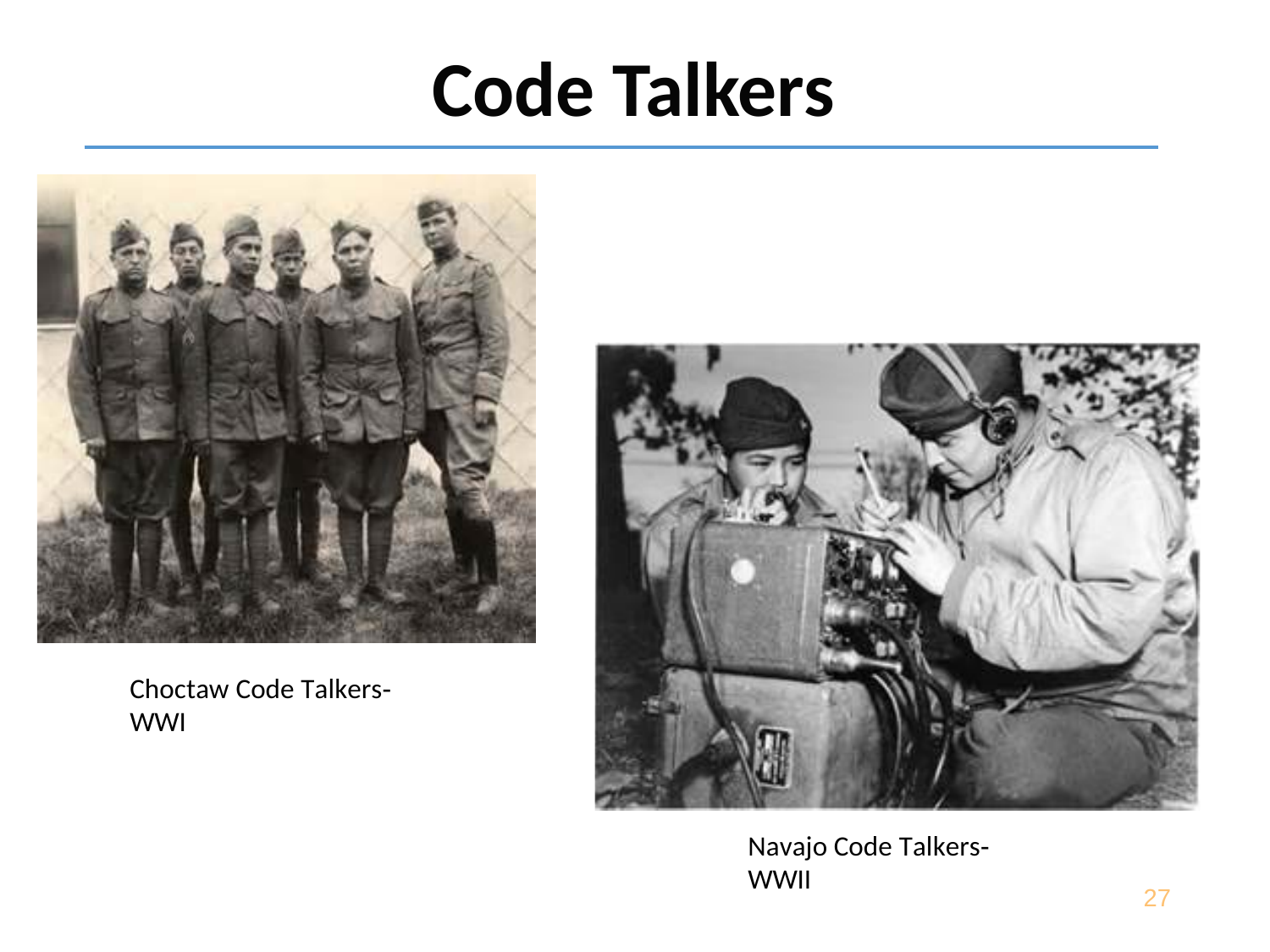

# Code Talkers

Choctaw Code Talkers‐WWI
Navajo Code Talkers‐WWII
27